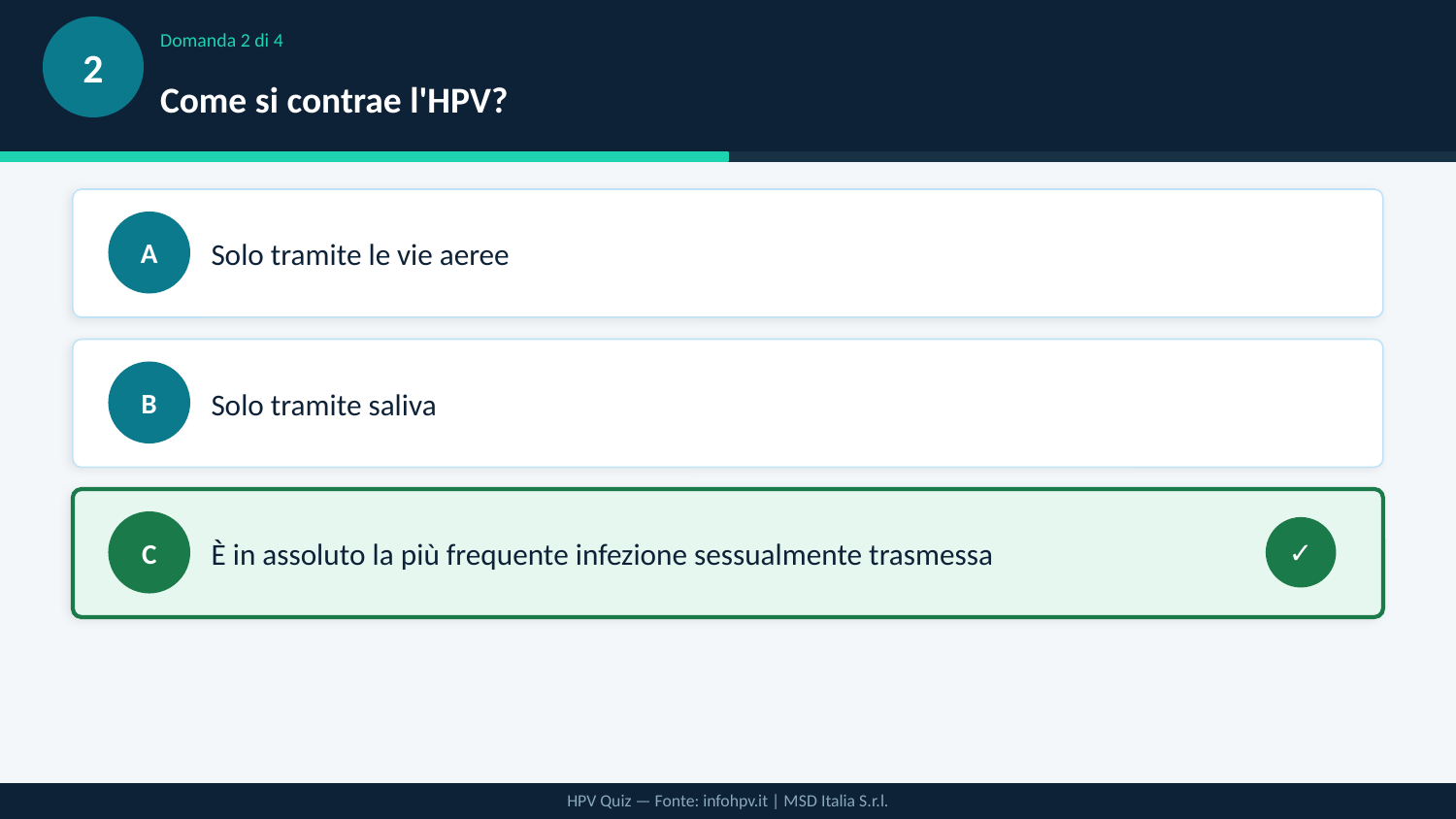

2
Domanda 2 di 4
Come si contrae l'HPV?

Solo tramite le vie aeree

A

Solo tramite saliva

B

È in assoluto la più frequente infezione sessualmente trasmessa

C

✓

HPV Quiz — Fonte: infohpv.it | MSD Italia S.r.l.